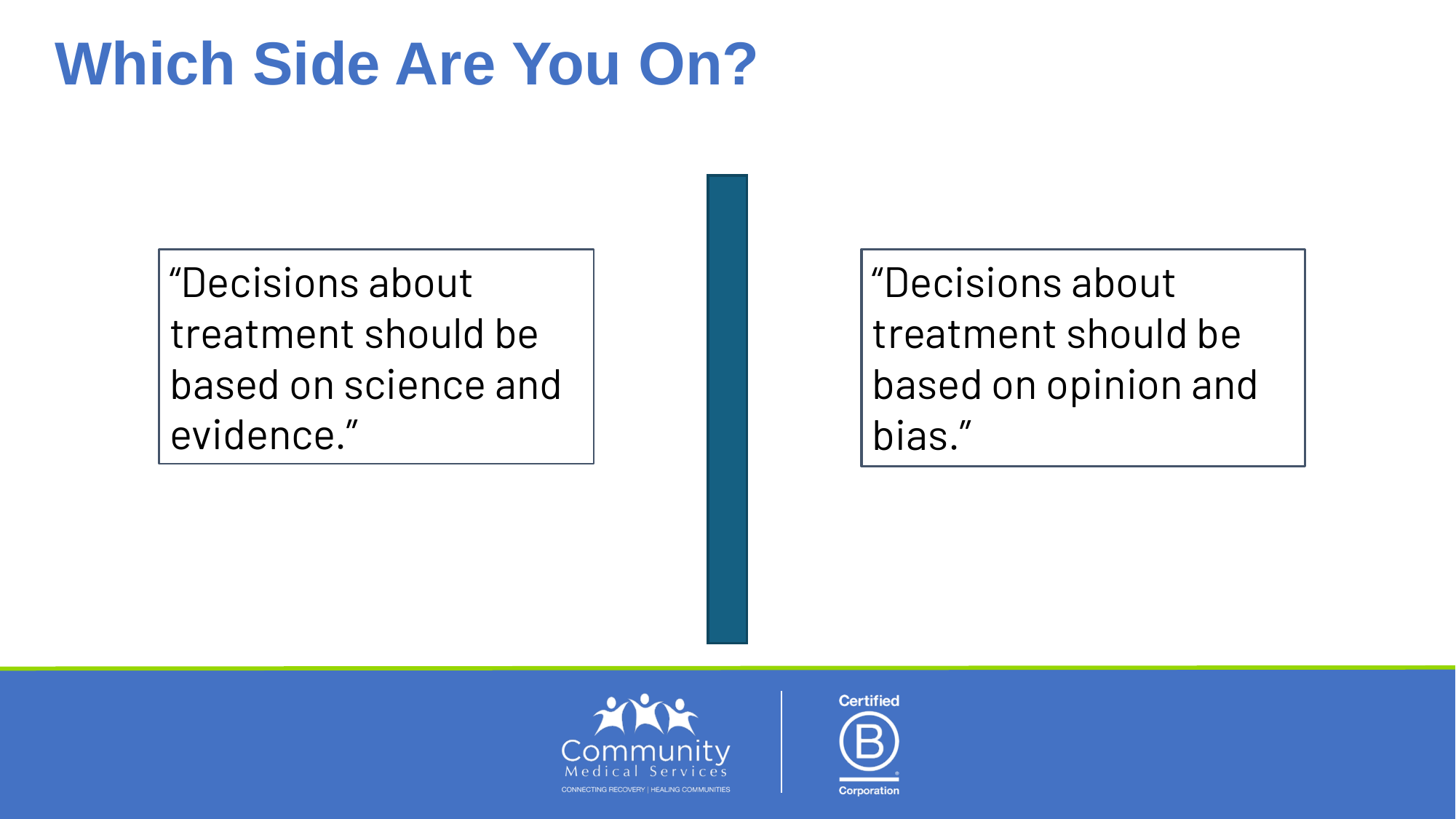

# Which Side Are You On?

“Decisions about treatment should be based on science and evidence.”
“Decisions about treatment should be based on opinion and bias.”